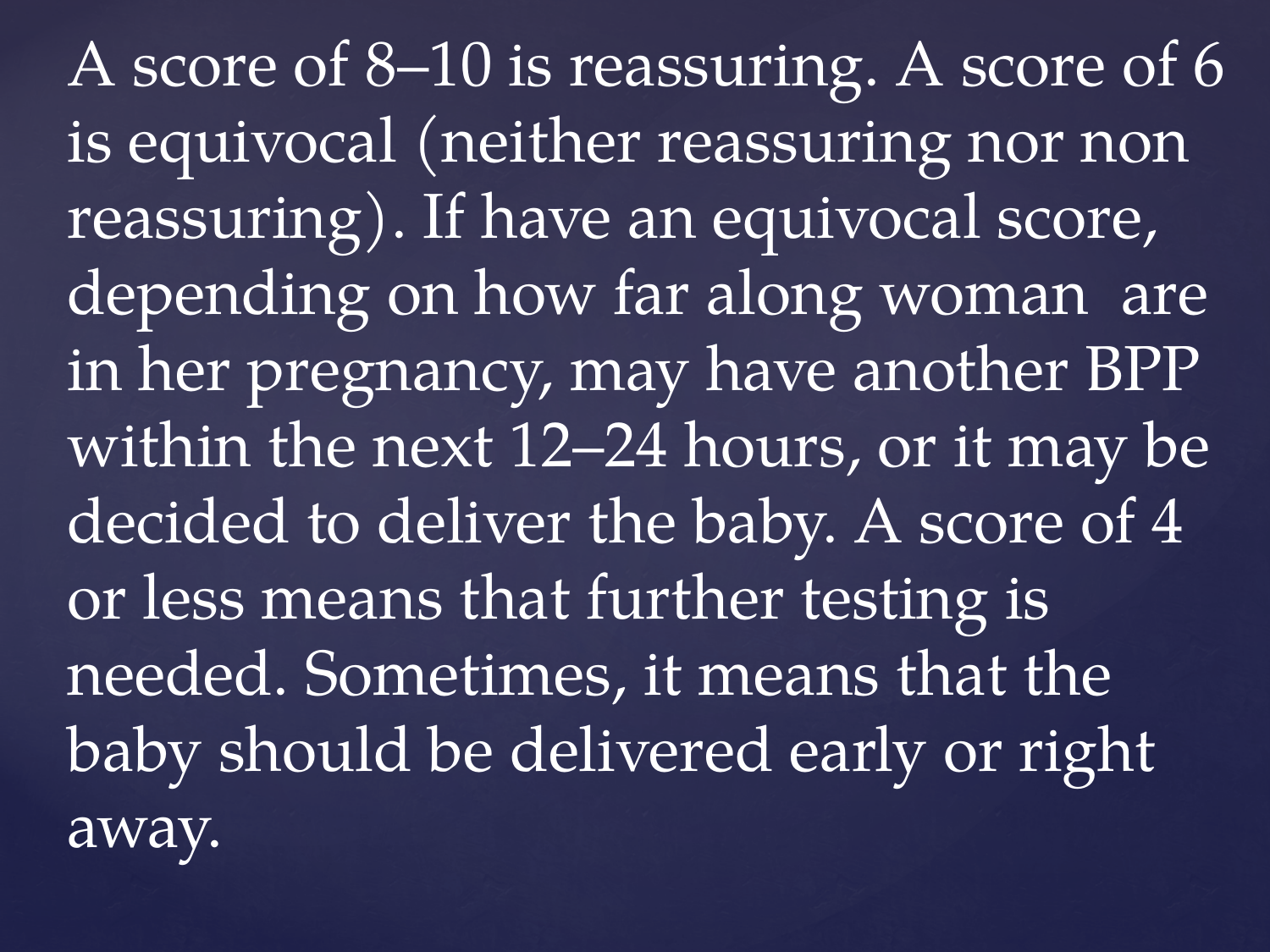

A score of 8–10 is reassuring. A score of 6 is equivocal (neither reassuring nor non reassuring). If have an equivocal score, depending on how far along woman  are in her pregnancy, may have another BPP within the next 12–24 hours, or it may be decided to deliver the baby. A score of 4 or less means that further testing is needed. Sometimes, it means that the baby should be delivered early or right away.